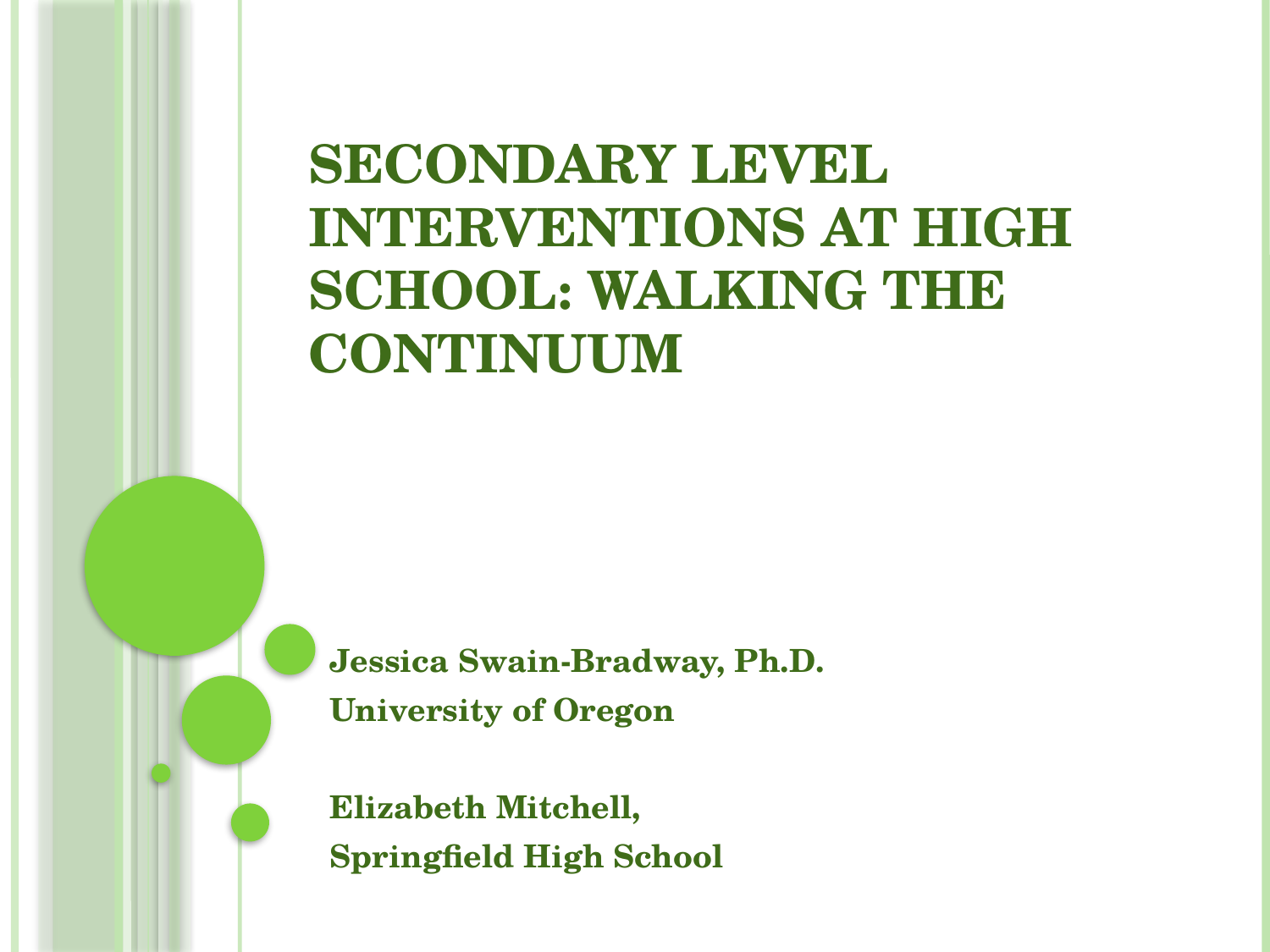

# Secondary Level Interventions at High School: Walking the Continuum
Jessica Swain-Bradway, Ph.D.
University of Oregon

Elizabeth Mitchell,
Springfield High School